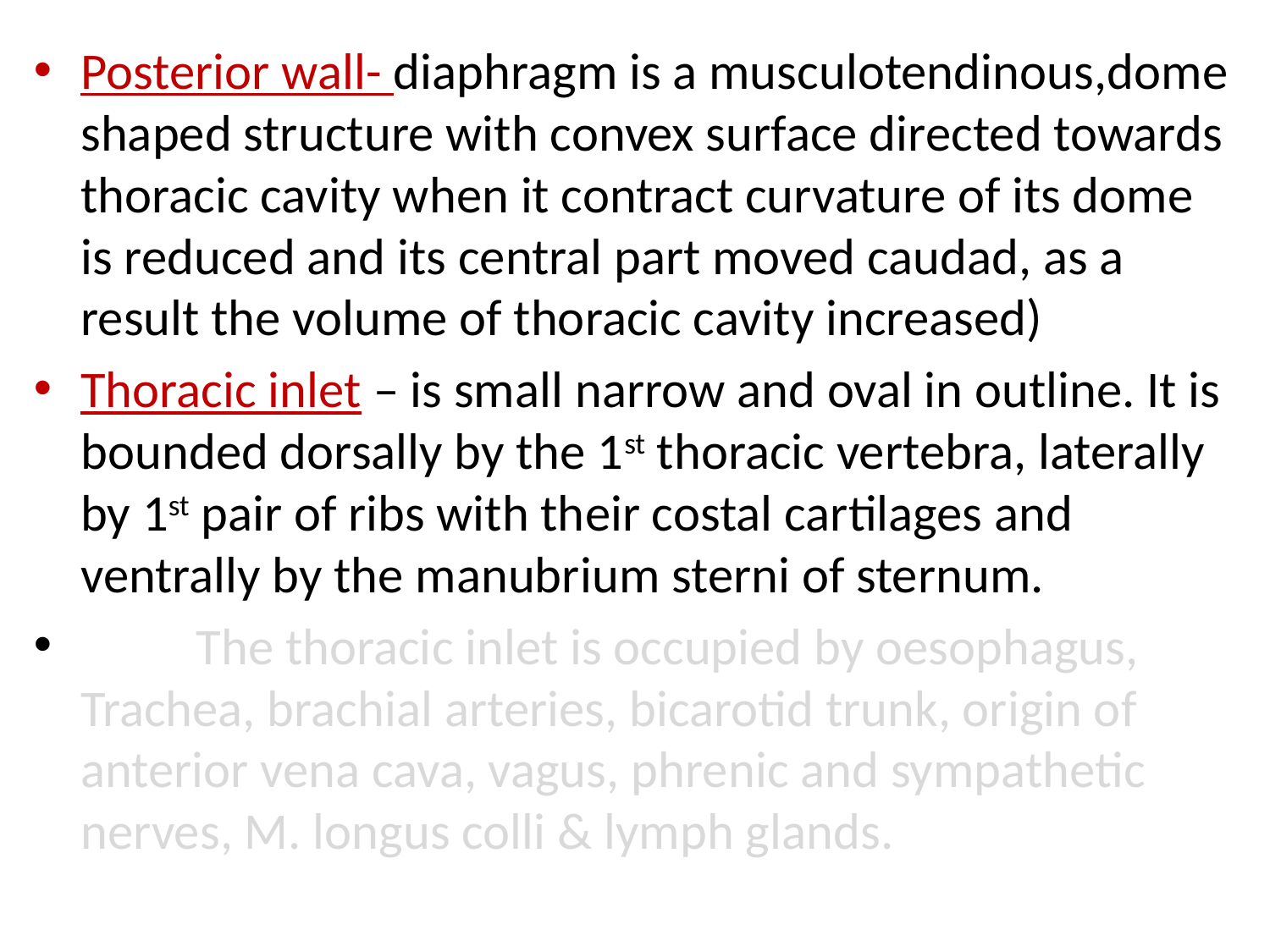

Posterior wall- diaphragm is a musculotendinous,dome shaped structure with convex surface directed towards thoracic cavity when it contract curvature of its dome is reduced and its central part moved caudad, as a result the volume of thoracic cavity increased)
Thoracic inlet – is small narrow and oval in outline. It is bounded dorsally by the 1st thoracic vertebra, laterally by 1st pair of ribs with their costal cartilages and ventrally by the manubrium sterni of sternum.
	The thoracic inlet is occupied by oesophagus, Trachea, brachial arteries, bicarotid trunk, origin of anterior vena cava, vagus, phrenic and sympathetic nerves, M. longus colli & lymph glands.